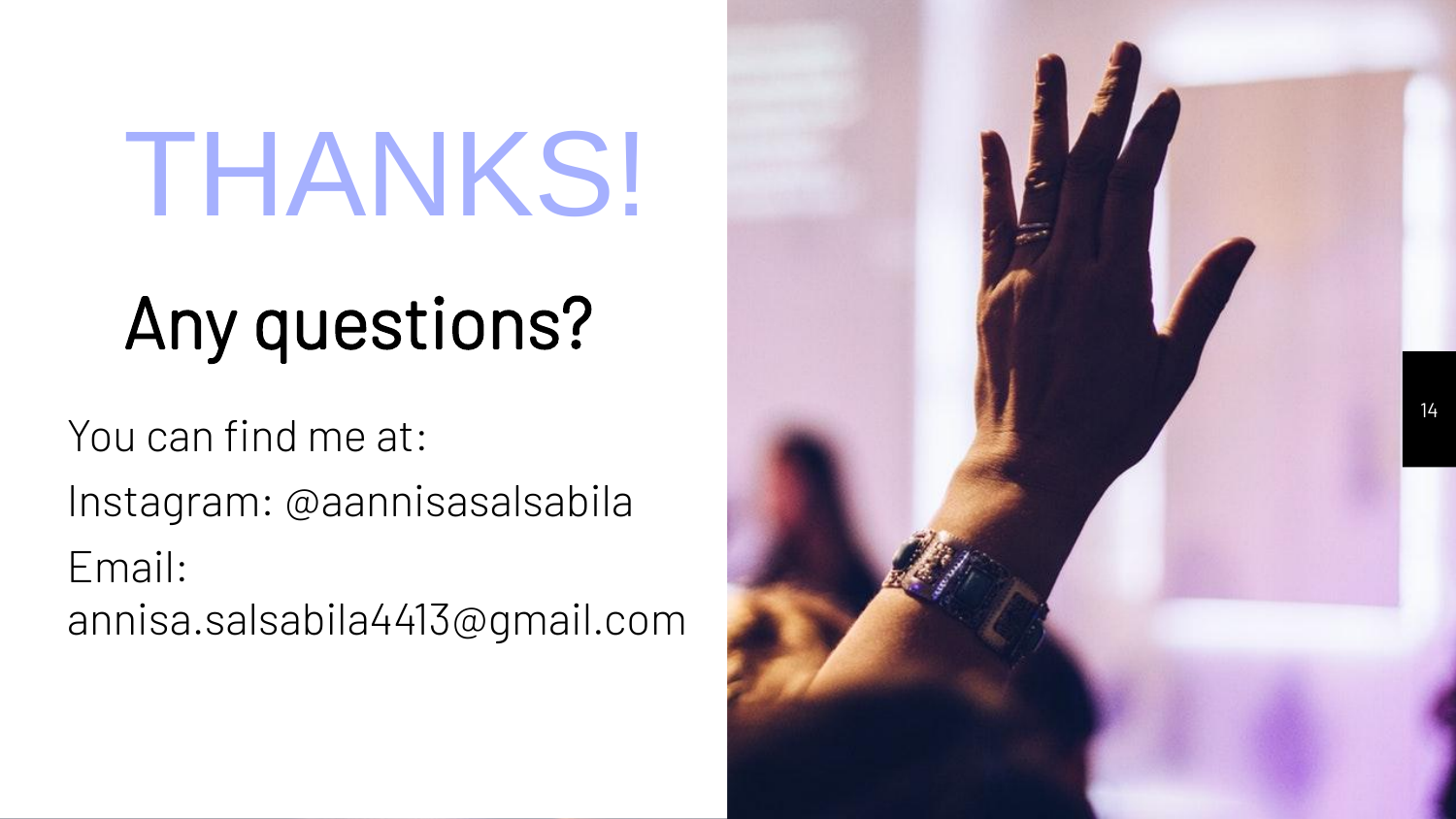

THANKS!
Any questions?
14
You can find me at:
Instagram: @aannisasalsabila
Email: annisa.salsabila4413@gmail.com